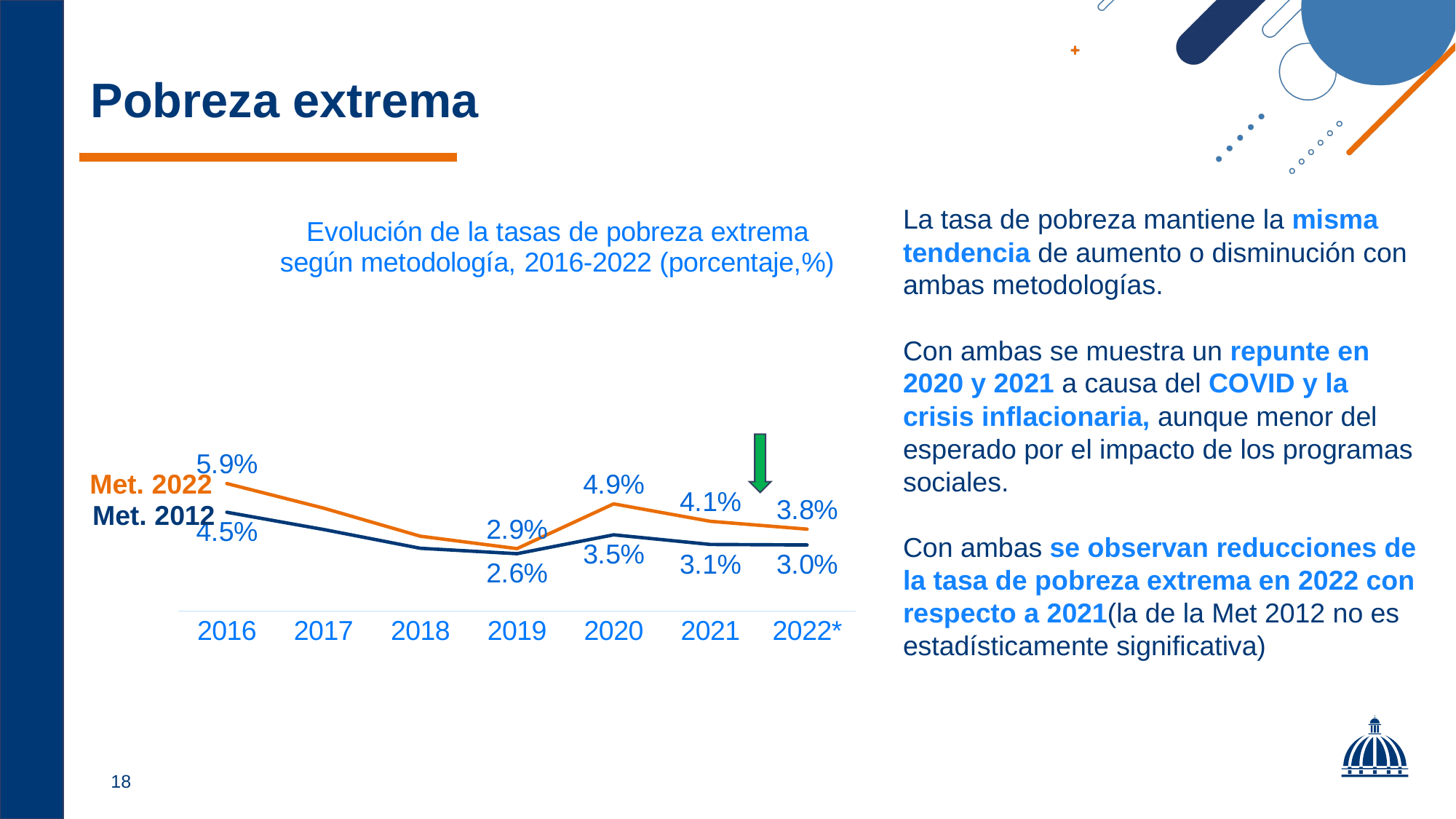

# Pobreza extrema

La tasa de pobreza mantiene la misma tendencia de aumento o disminución con ambas metodologías.

Con ambas se muestra un repunte en 2020 y 2021 a causa del COVID y la crisis inflacionaria, aunque menor del esperado por el impacto de los programas sociales.

Con ambas se observan reducciones de la tasa de pobreza extrema en 2022 con respecto a 2021(la de la Met 2012 no es estadísticamente significativa)

### Chart: Evolución de la tasas de pobreza extrema según metodología, 2016-2022 (porcentaje,%)

| Category | Pobreza extrema Metodología 2022 | Pobreza extrema Metodología 2012 |
|---|---|---|
| 2016 | 0.04544801 | 0.0586325 |
| 2017 | 0.03752602 | 0.0473349 |
| 2018 | 0.02889264 | 0.0344474 |
| 2019 | 0.02639137 | 0.0287288 |
| 2020 | 0.03507754 | 0.0492881 |
| 2021 | 0.0306369 | 0.0412692 |
| 2022* | 0.03040086 | 0.0376728 |

Met. 2022
Met. 2012
18